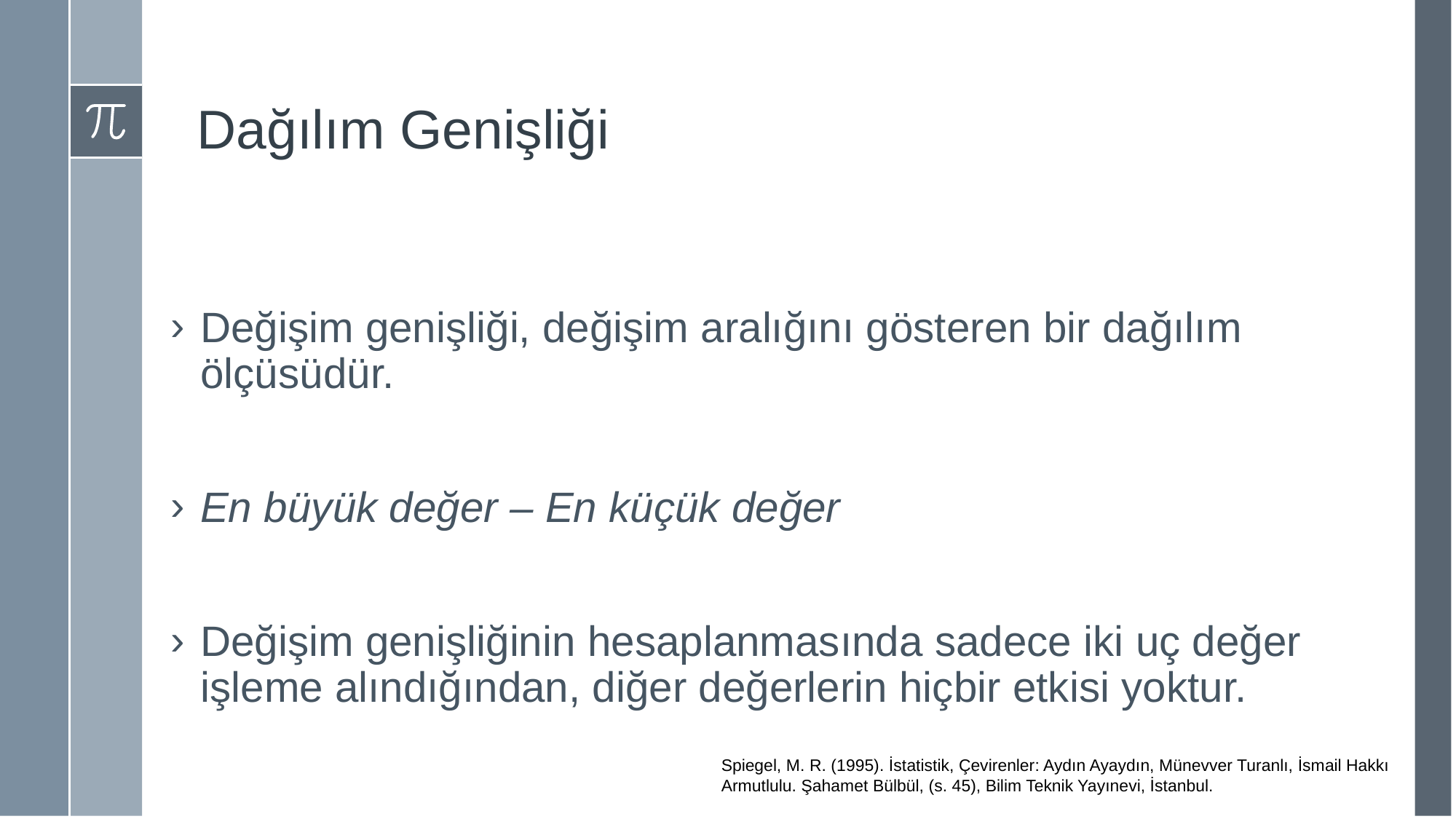

# Dağılım Genişliği
Değişim genişliği, değişim aralığını gösteren bir dağılım ölçüsüdür.

En büyük değer – En küçük değer

Değişim genişliğinin hesaplanmasında sadece iki uç değer işleme alındığından, diğer değerlerin hiçbir etkisi yoktur.
Spiegel, M. R. (1995). İstatistik, Çevirenler: Aydın Ayaydın, Münevver Turanlı, İsmail Hakkı Armutlulu. Şahamet Bülbül, (s. 45), Bilim Teknik Yayınevi, İstanbul.